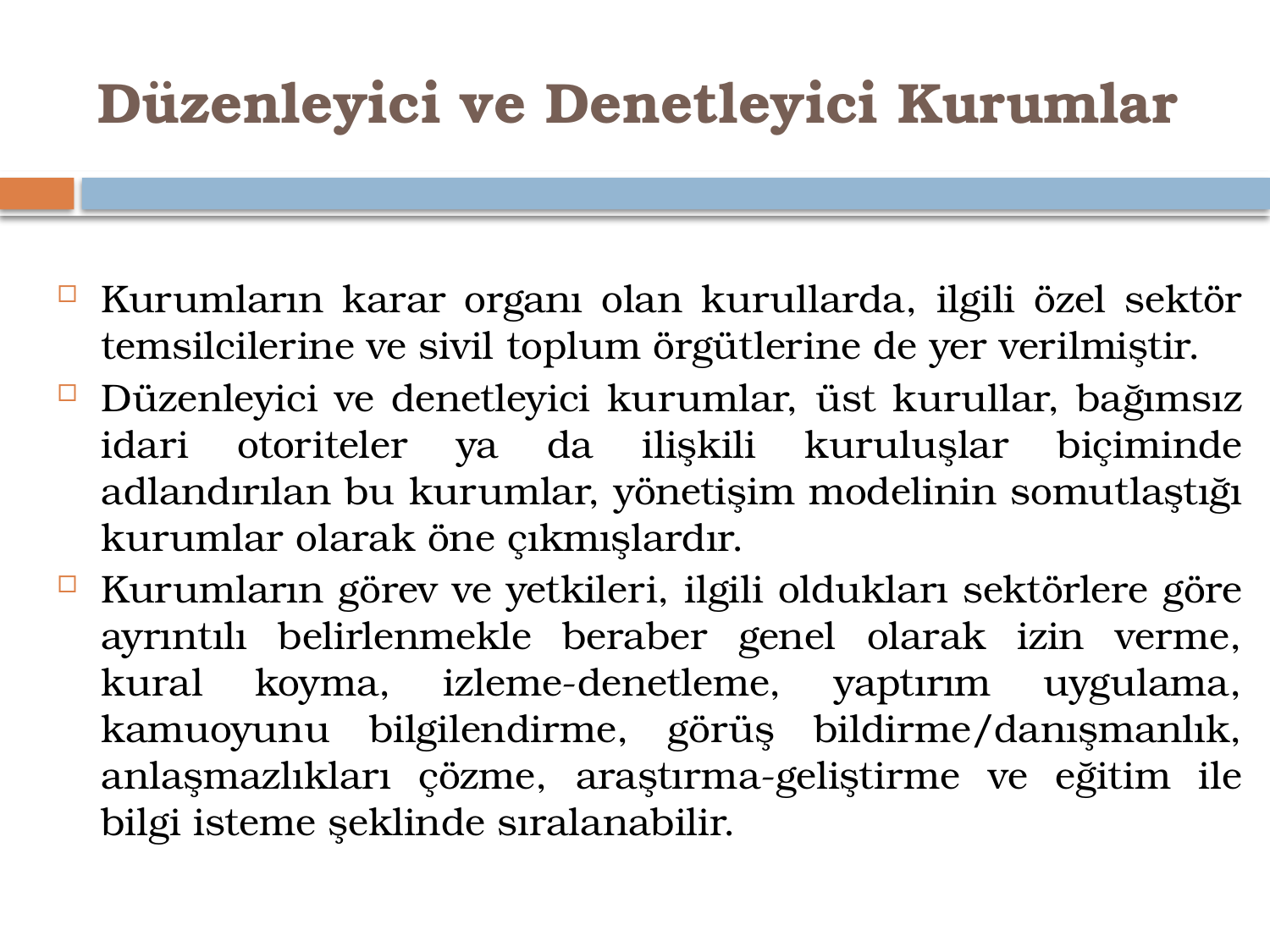

# Düzenleyici ve Denetleyici Kurumlar

Kurumların karar organı olan kurullarda, ilgili özel sektör temsilcilerine ve sivil toplum örgütlerine de yer verilmiştir.
Düzenleyici ve denetleyici kurumlar, üst kurullar, bağımsız idari otoriteler ya da ilişkili kuruluşlar biçiminde adlandırılan bu kurumlar, yönetişim modelinin somutlaştığı kurumlar olarak öne çıkmışlardır.
Kurumların görev ve yetkileri, ilgili oldukları sektörlere göre ayrıntılı belirlenmekle beraber genel olarak izin verme, kural koyma, izleme-denetleme, yaptırım uygulama, kamuoyunu bilgilendirme, görüş bildirme/danışmanlık, anlaşmazlıkları çözme, araştırma-geliştirme ve eğitim ile bilgi isteme şeklinde sıralanabilir.